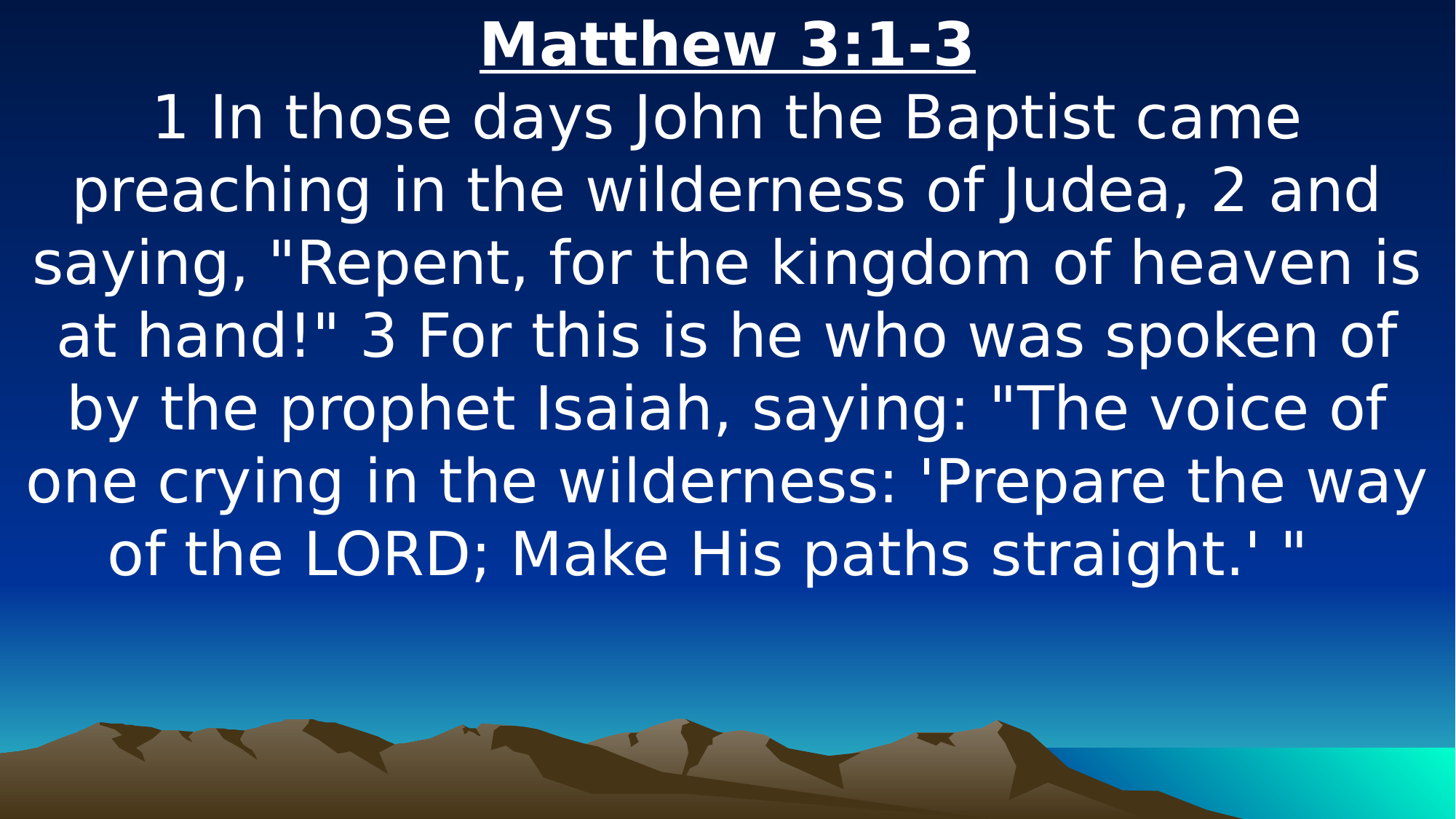

Matthew 3:1-3
1 In those days John the Baptist came preaching in the wilderness of Judea, 2 and saying, "Repent, for the kingdom of heaven is at hand!" 3 For this is he who was spoken of by the prophet Isaiah, saying: "The voice of one crying in the wilderness: 'Prepare the way of the LORD; Make His paths straight.' "